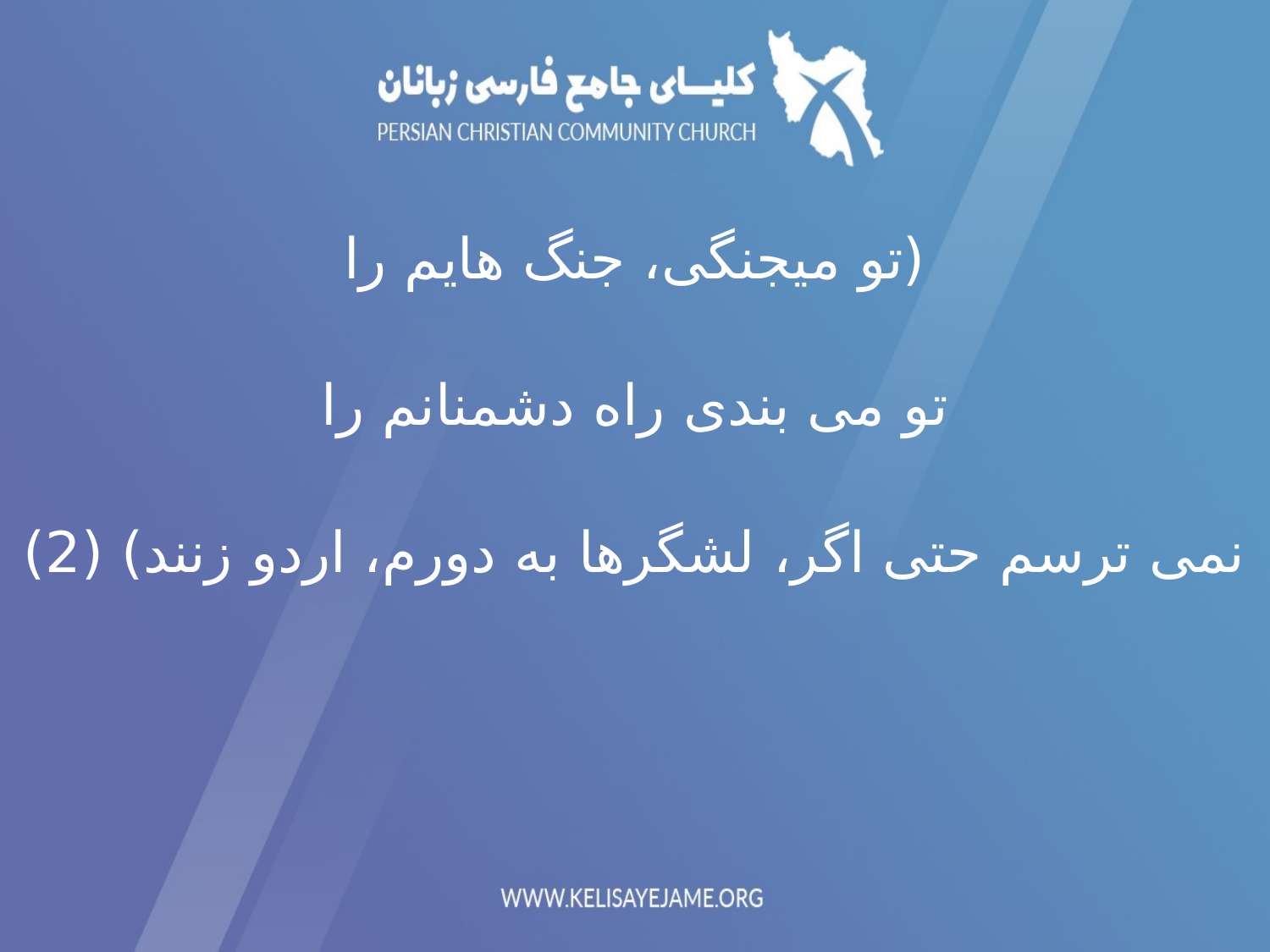

(تو میجنگی، جنگ هایم را
تو می بندی راه دشمنانم را
نمی ترسم حتی اگر، لشگرها به دورم، اردو زنند) (2)